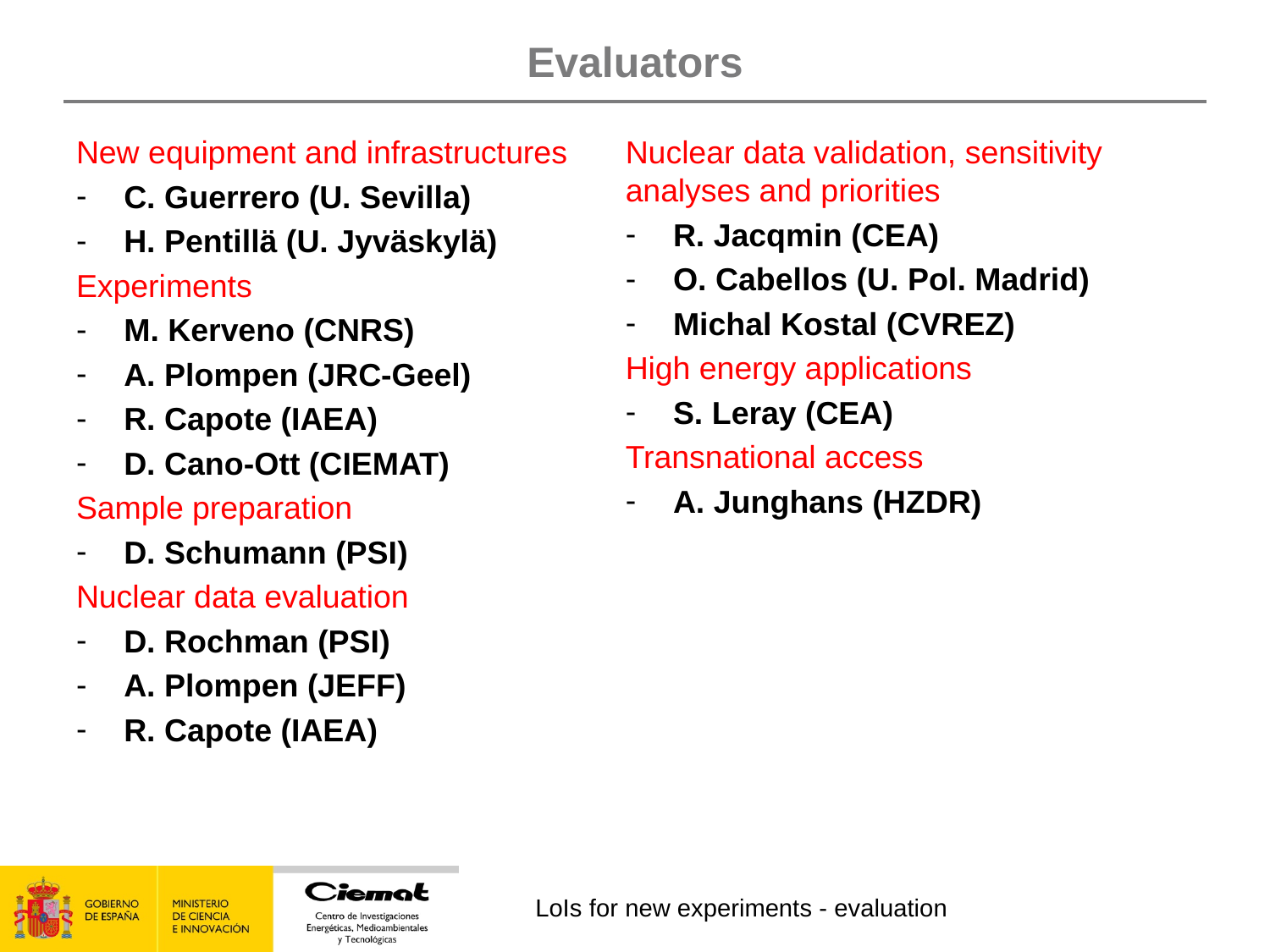

# Evaluators
New equipment and infrastructures
C. Guerrero (U. Sevilla)
H. Pentillä (U. Jyväskylä)
Experiments
M. Kerveno (CNRS)
A. Plompen (JRC-Geel)
R. Capote (IAEA)
D. Cano-Ott (CIEMAT)
Sample preparation
D. Schumann (PSI)
Nuclear data evaluation
D. Rochman (PSI)
A. Plompen (JEFF)
R. Capote (IAEA)
Nuclear data validation, sensitivity analyses and priorities
R. Jacqmin (CEA)
O. Cabellos (U. Pol. Madrid)
Michal Kostal (CVREZ)
High energy applications
S. Leray (CEA)
Transnational access
A. Junghans (HZDR)